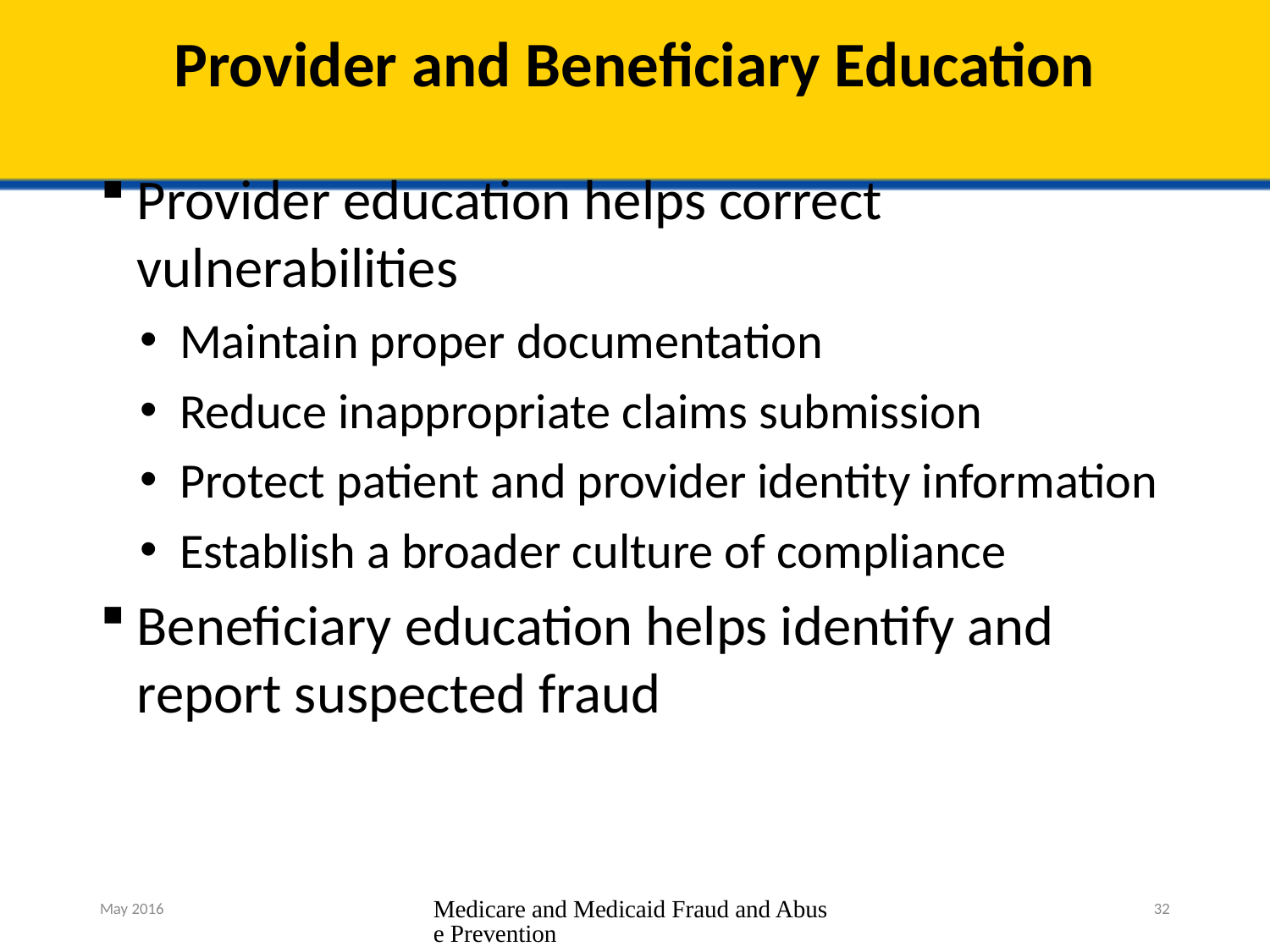

# Provider and Beneficiary Education
Provider education helps correct vulnerabilities
Maintain proper documentation
Reduce inappropriate claims submission
Protect patient and provider identity information
Establish a broader culture of compliance
Beneficiary education helps identify and report suspected fraud
May 2016
Medicare and Medicaid Fraud and Abuse Prevention
32